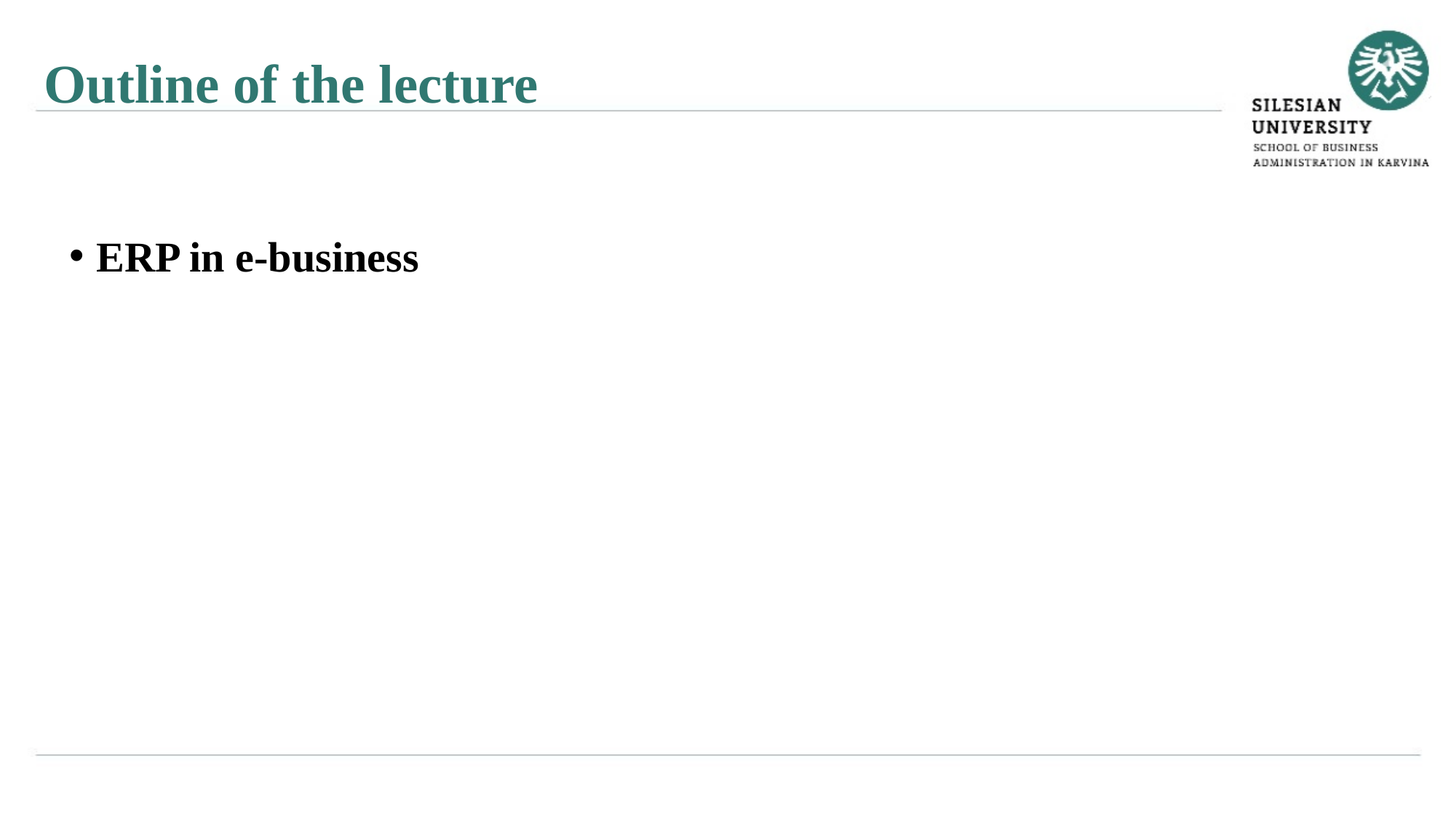

Outline of the lecture
ERP in e-business